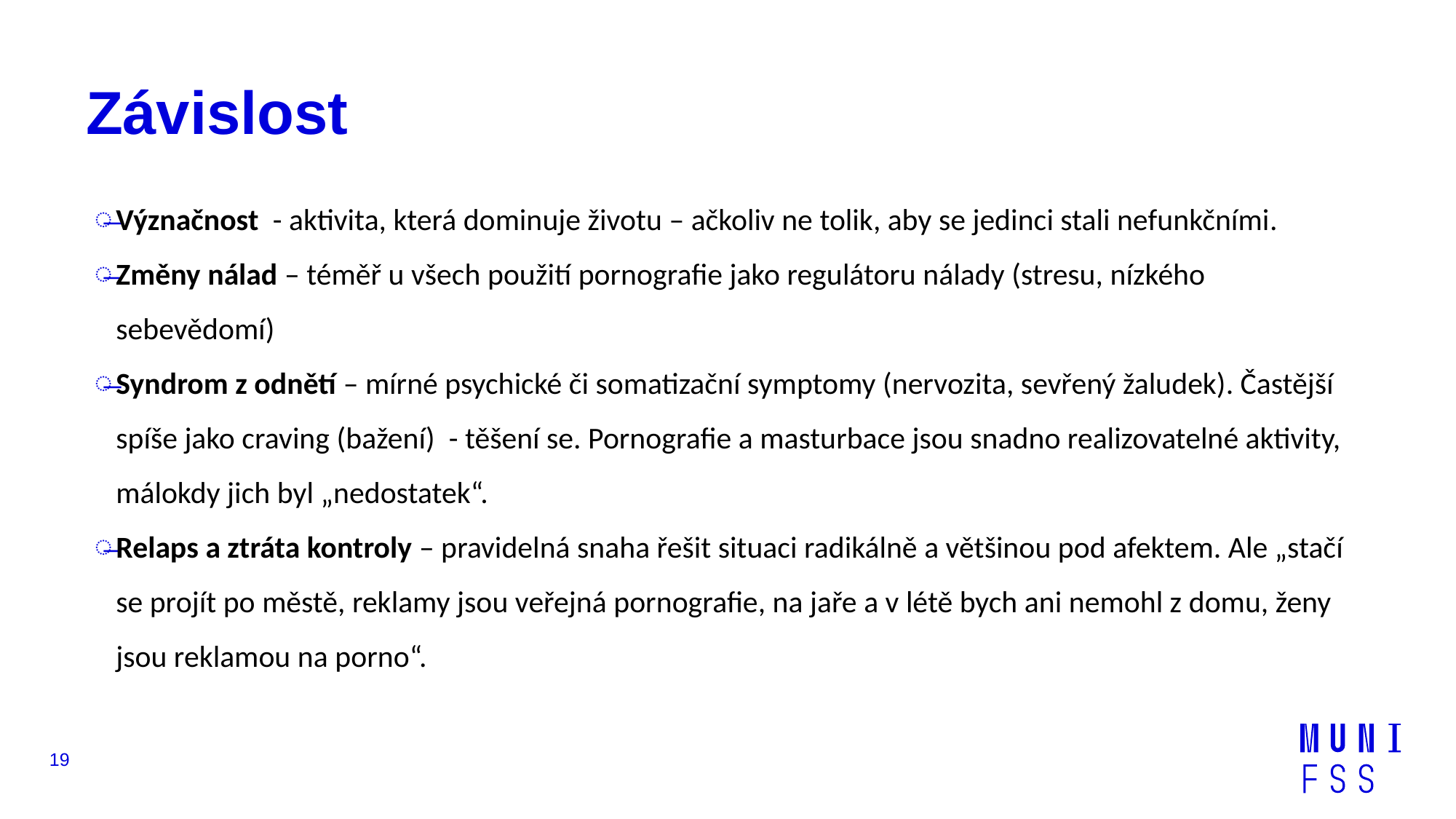

# Závislost
Význačnost  - aktivita, která dominuje životu – ačkoliv ne tolik, aby se jedinci stali nefunkčními.
Změny nálad – téměř u všech použití pornografie jako regulátoru nálady (stresu, nízkého sebevědomí)
Syndrom z odnětí – mírné psychické či somatizační symptomy (nervozita, sevřený žaludek). Častější spíše jako craving (bažení)  - těšení se. Pornografie a masturbace jsou snadno realizovatelné aktivity, málokdy jich byl „nedostatek“.
Relaps a ztráta kontroly – pravidelná snaha řešit situaci radikálně a většinou pod afektem. Ale „stačí se projít po městě, reklamy jsou veřejná pornografie, na jaře a v létě bych ani nemohl z domu, ženy jsou reklamou na porno“.
19